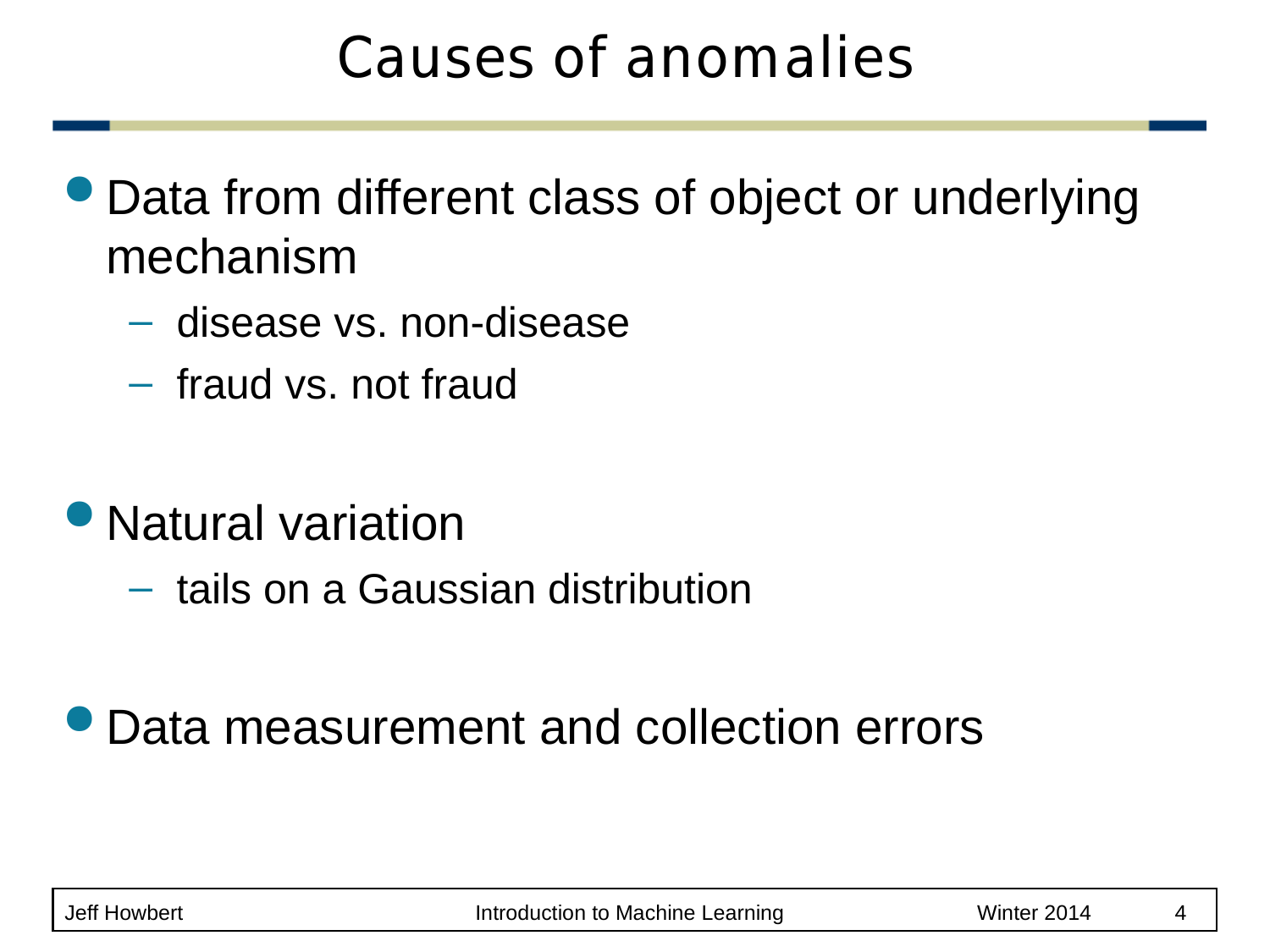

# Causes of anomalies
Data from different class of object or underlying mechanism
disease vs. non-disease
fraud vs. not fraud

Natural variation
tails on a Gaussian distribution

Data measurement and collection errors